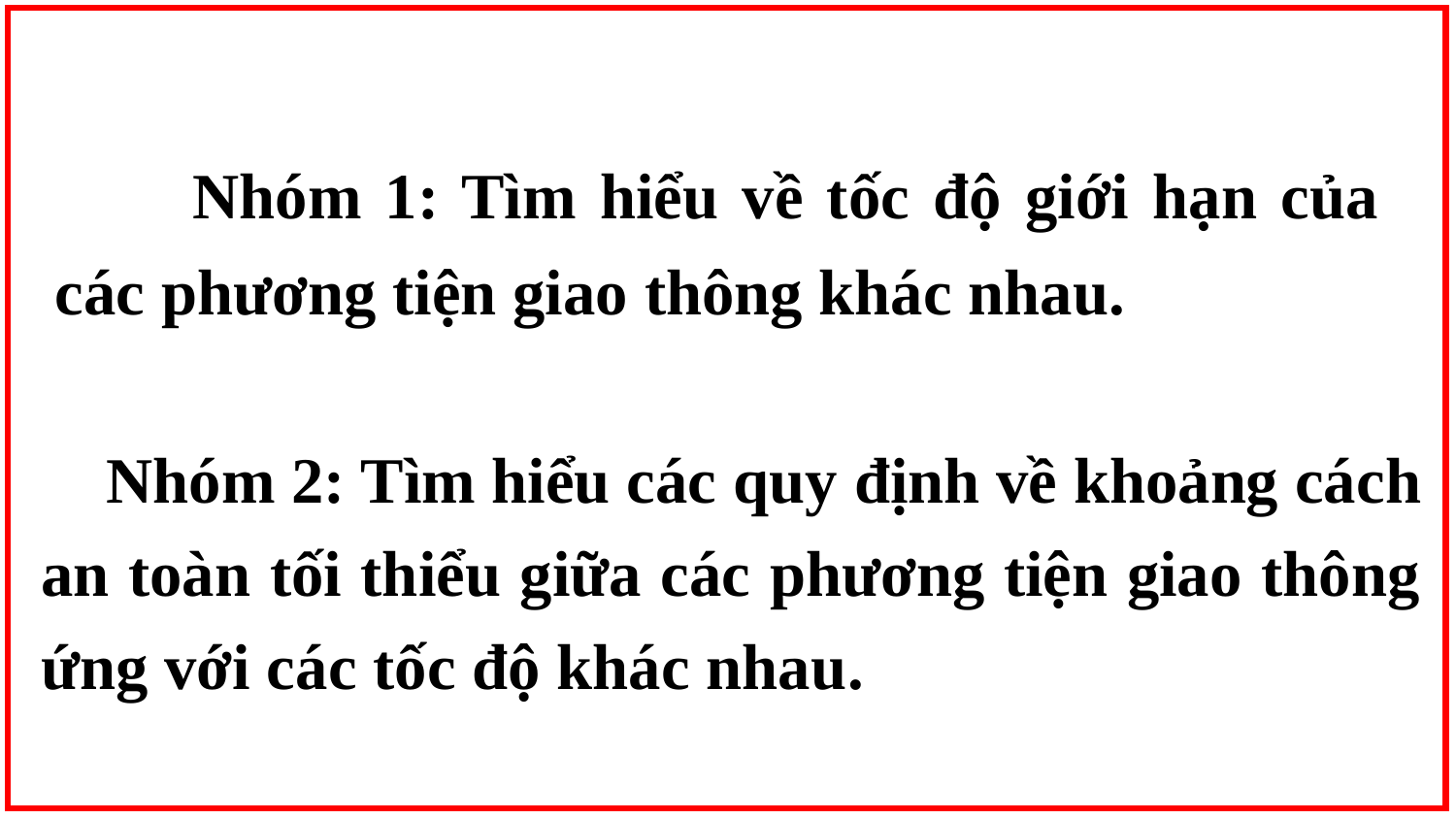

Nhóm 1: Tìm hiểu về tốc độ giới hạn của các phương tiện giao thông khác nhau.

    Nhóm 2: Tìm hiểu các quy định về khoảng cách an toàn tối thiểu giữa các phương tiện giao thông ứng với các tốc độ khác nhau.